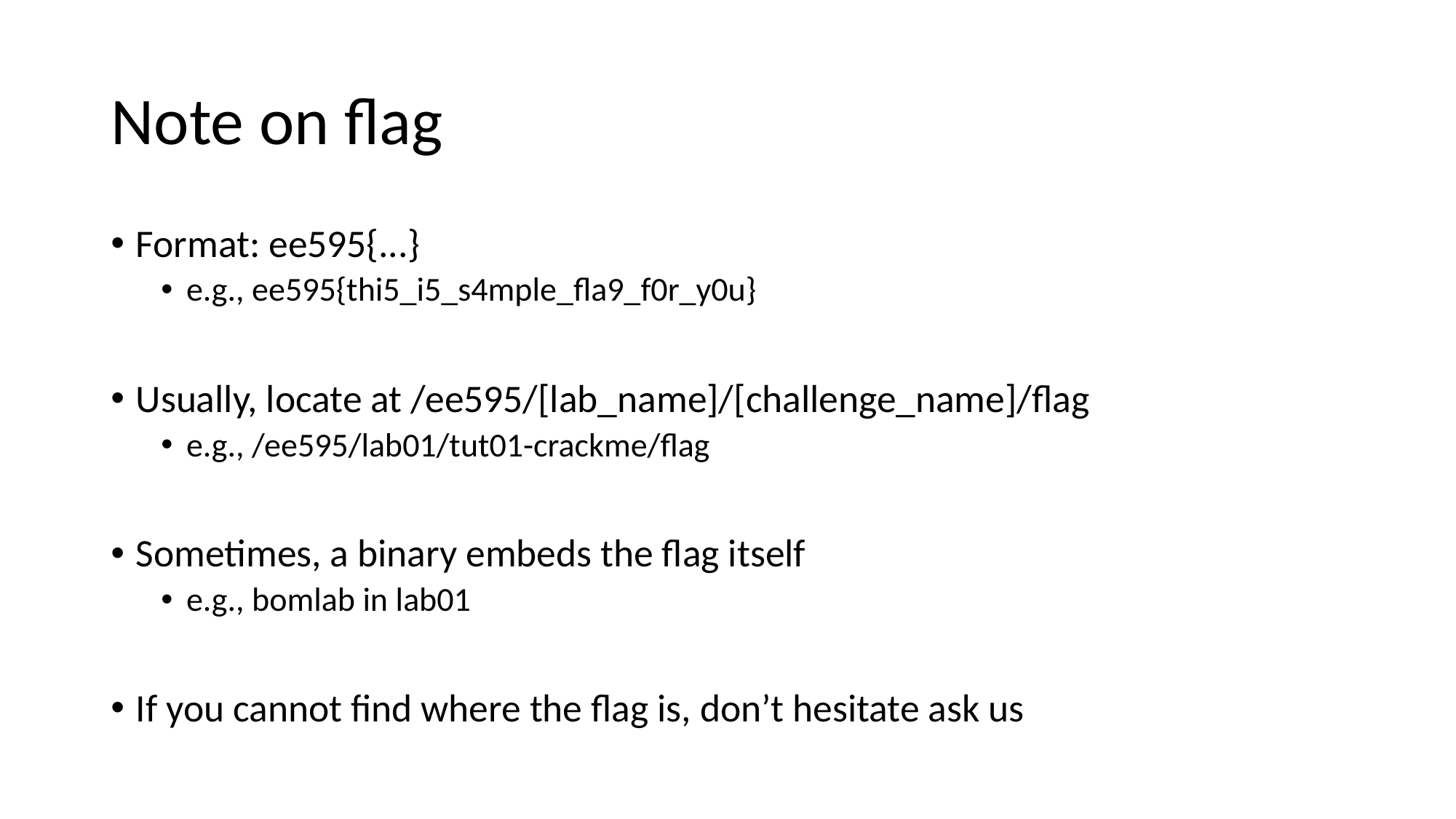

# Note on flag
Format: ee595{...}
e.g., ee595{thi5_i5_s4mple_fla9_f0r_y0u}

Usually, locate at /ee595/[lab_name]/[challenge_name]/flag
e.g., /ee595/lab01/tut01-crackme/flag

Sometimes, a binary embeds the flag itself
e.g., bomlab in lab01

If you cannot find where the flag is, don’t hesitate ask us